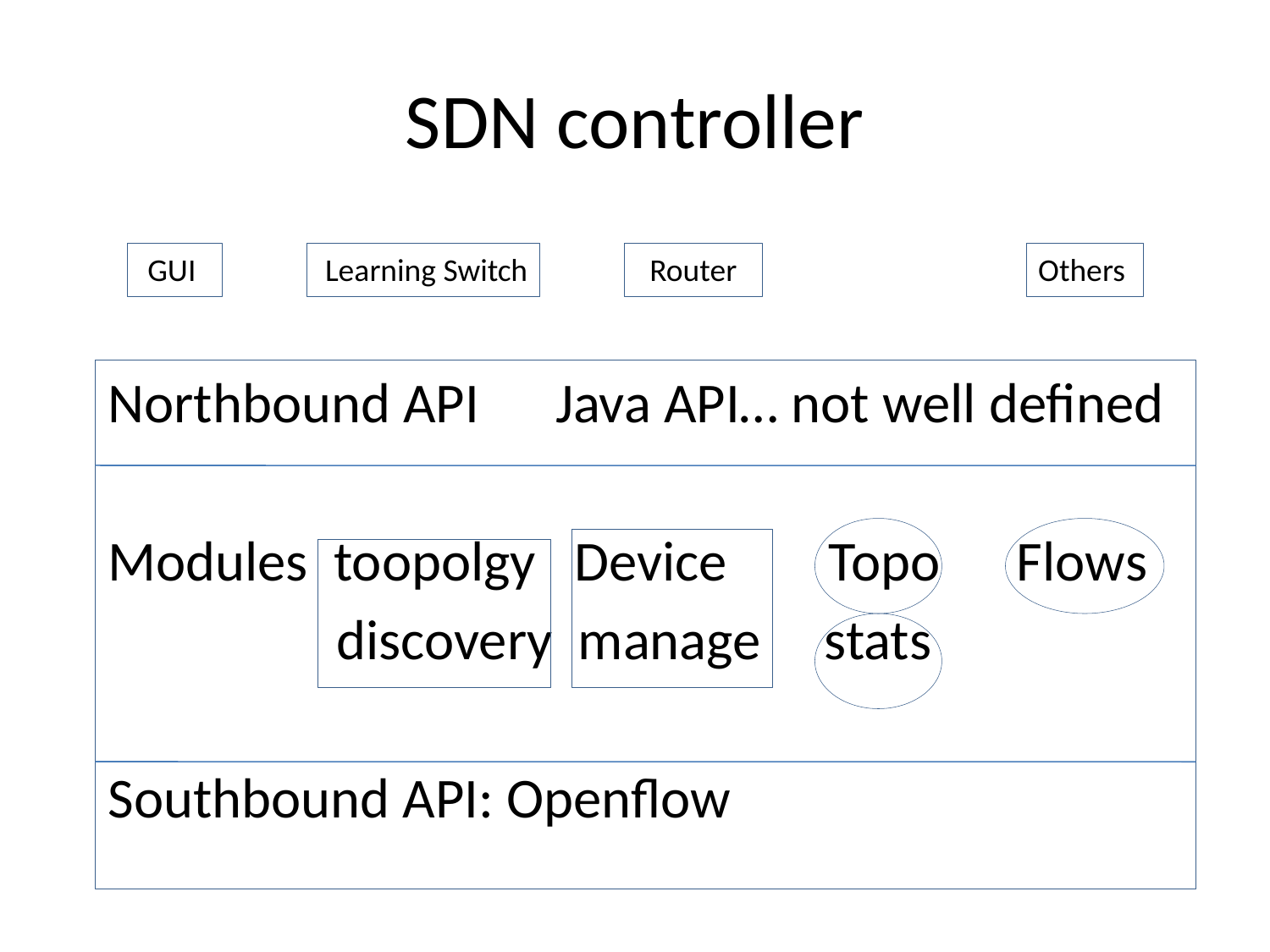

# SDN controller
GUI                  Learning Switch                 Router                                          Others

Northbound API      Java API… not well defined

Modules  toopolgy   Device        Topo      Flows
                  discovery  manage     stats

Southbound API: Openflow